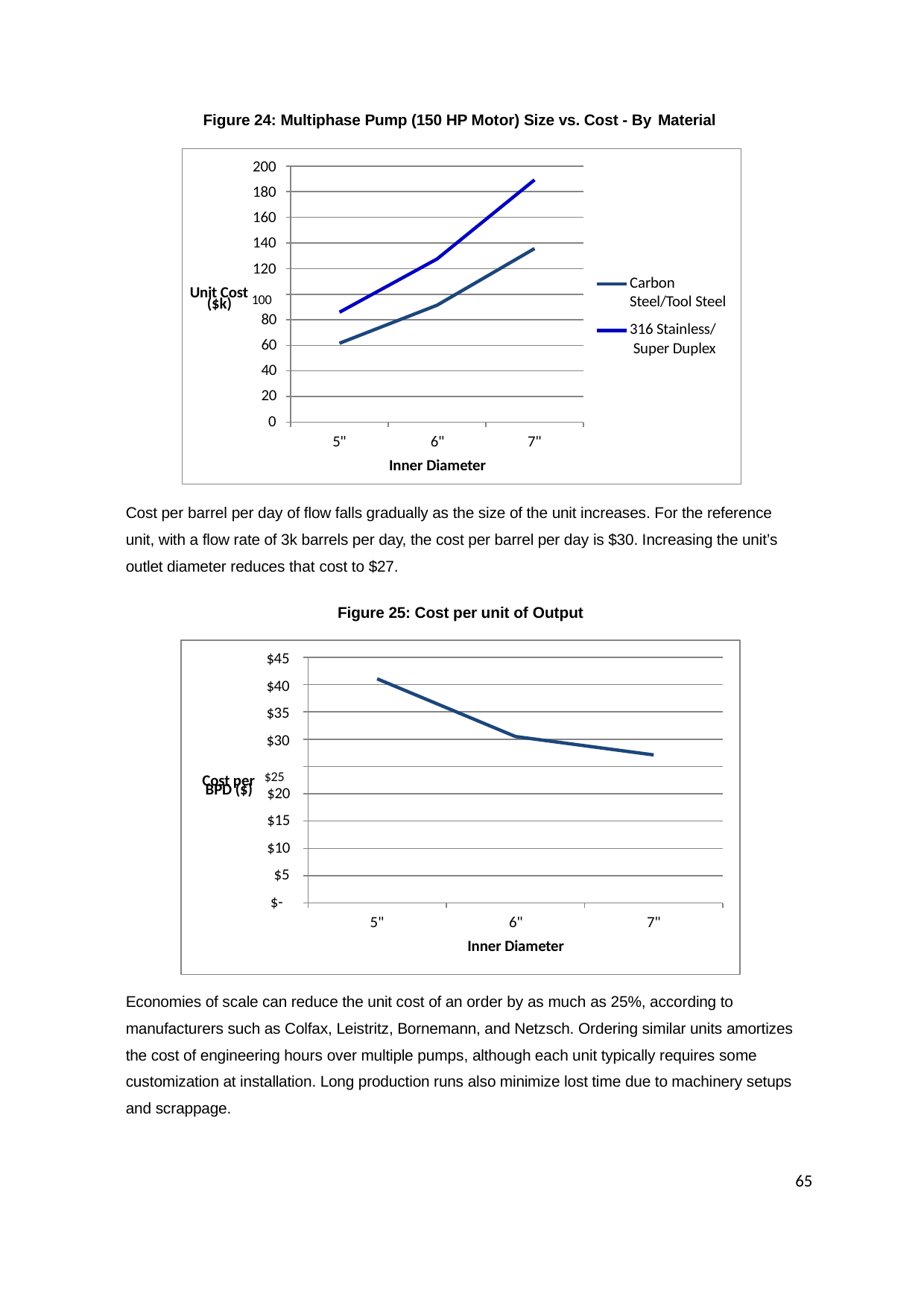

Figure 24: Multiphase Pump (150 HP Motor) Size vs. Cost - By Material

200
180
160
140
120

Carbon  Steel/Tool Steel
316 Stainless/  Super Duplex
Unit Cost 100

($k)

80
60
40
20
0

5"
6"
Inner Diameter
7"
Cost per barrel per day of flow falls gradually as the size of the unit increases. For the reference  unit, with a flow rate of 3k barrels per day, the cost per barrel per day is $30. Increasing the unit’s  outlet diameter reduces that cost to $27.

Figure 25: Cost per unit of Output

$45
$40
$35
$30
Cost per  $25

BPD ($)
$20
$15
$10
$5
$-

5"
6"
Inner Diameter
7"
Economies of scale can reduce the unit cost of an order by as much as 25%, according to  manufacturers such as Colfax, Leistritz, Bornemann, and Netzsch. Ordering similar units amortizes  the cost of engineering hours over multiple pumps, although each unit typically requires some  customization at installation. Long production runs also minimize lost time due to machinery setups  and scrappage.
65